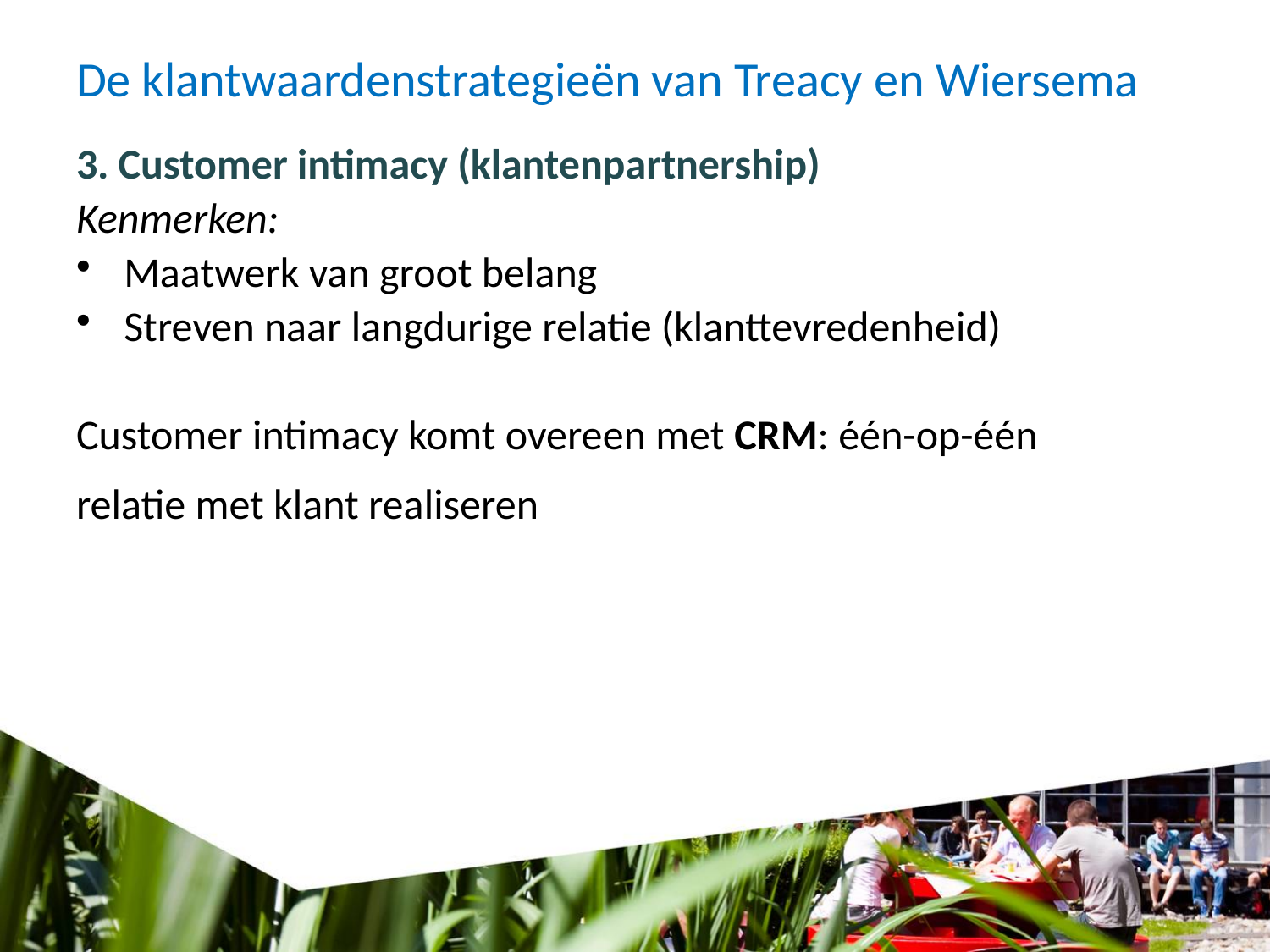

# De klantwaardenstrategieën van Treacy en Wiersema
3. Customer intimacy (klantenpartnership)
Kenmerken:
Maatwerk van groot belang
Streven naar langdurige relatie (klanttevredenheid)

Customer intimacy komt overeen met CRM: één-op-één
relatie met klant realiseren